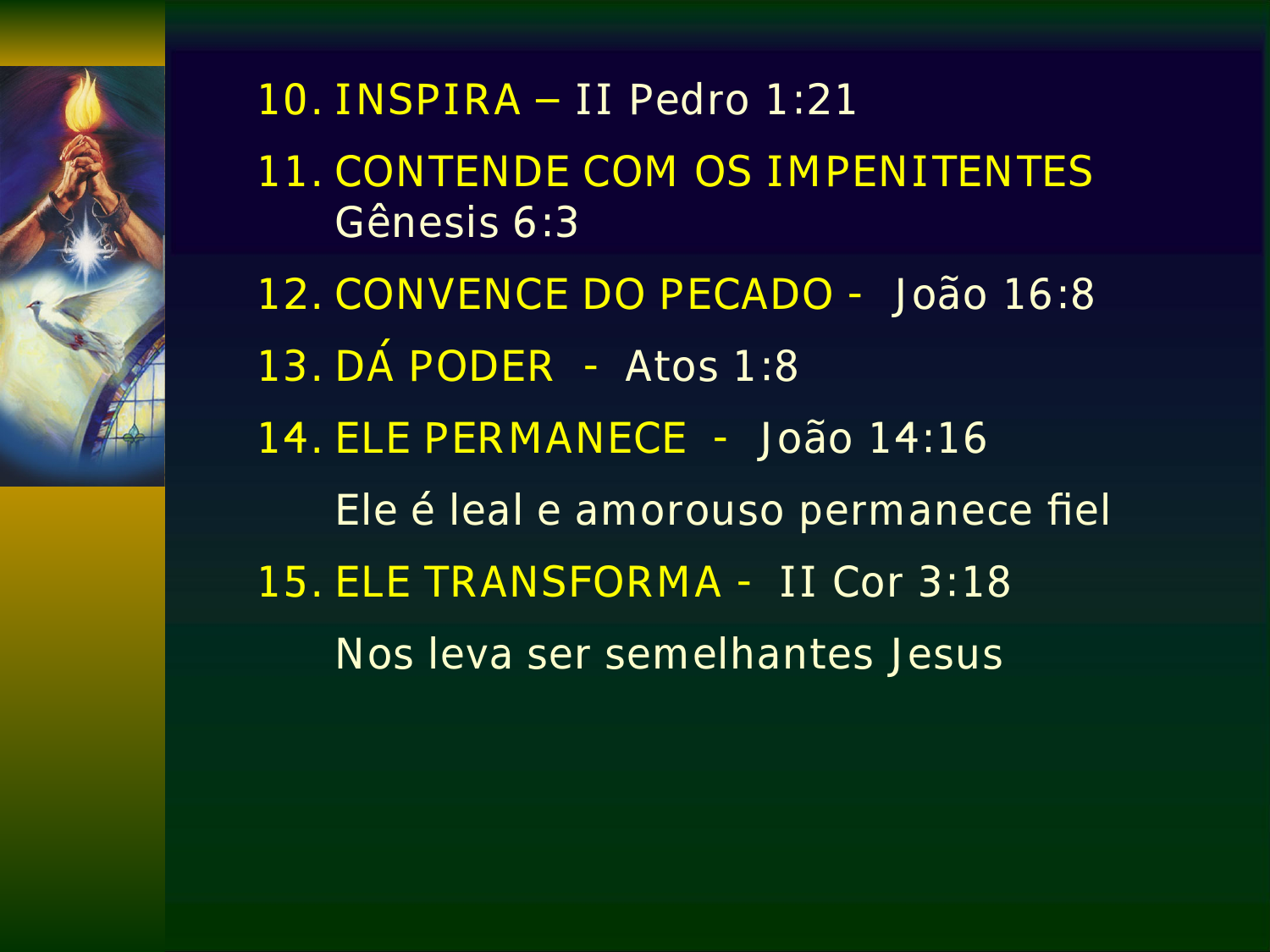

INSPIRA – II Pedro 1:21
CONTENDE COM OS IMPENITENTES  Gênesis 6:3
CONVENCE DO PECADO -  João 16:8
DÁ PODER  -  Atos 1:8
ELE PERMANECE  -  João 14:16
	Ele é leal e amorouso permanece fiel
ELE TRANSFORMA -  II Cor 3:18
	Nos leva ser semelhantes Jesus